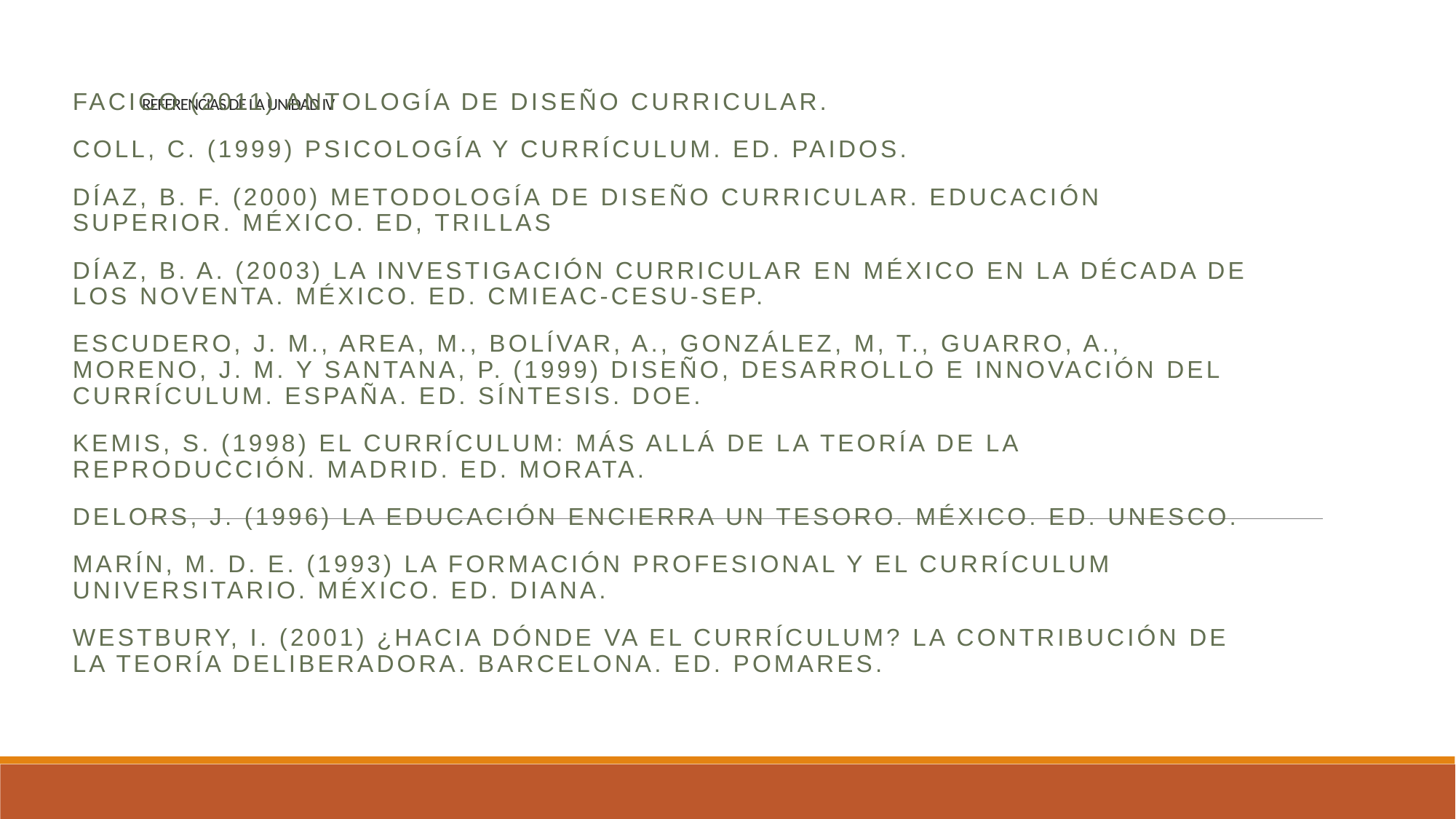

FACICO (2011) Antología de diseño curricular.
Coll, C. (1999) Psicología y currículum. Ed. Paidos.
Díaz, B. F. (2000) Metodología de diseño curricular. Educación superior. México. Ed, trillas
Díaz, B. A. (2003) La investigación curricular en México en la década de los noventa. México. Ed. CMIEAC-CESU-SEP.
Escudero, J. M., Area, M., Bolívar, A., González, M, T., Guarro, A., Moreno, J. M. Y Santana, P. (1999) Diseño, desarrollo e innovación del currículum. España. Ed. Síntesis. DOE.
Kemis, S. (1998) El currículum: más allá de la teoría de la reproducción. Madrid. Ed. Morata.
Delors, J. (1996) La educación encierra un tesoro. México. Ed. UNESCO.
Marín, M. D. E. (1993) La formación profesional y el currículum universitario. México. Ed. Diana.
Westbury, I. (2001) ¿Hacia dónde va el currículum? La contribución de la teoría deliberadora. Barcelona. Ed. POMARES.
# REFERENCIAS DE LA UNIDAD IV